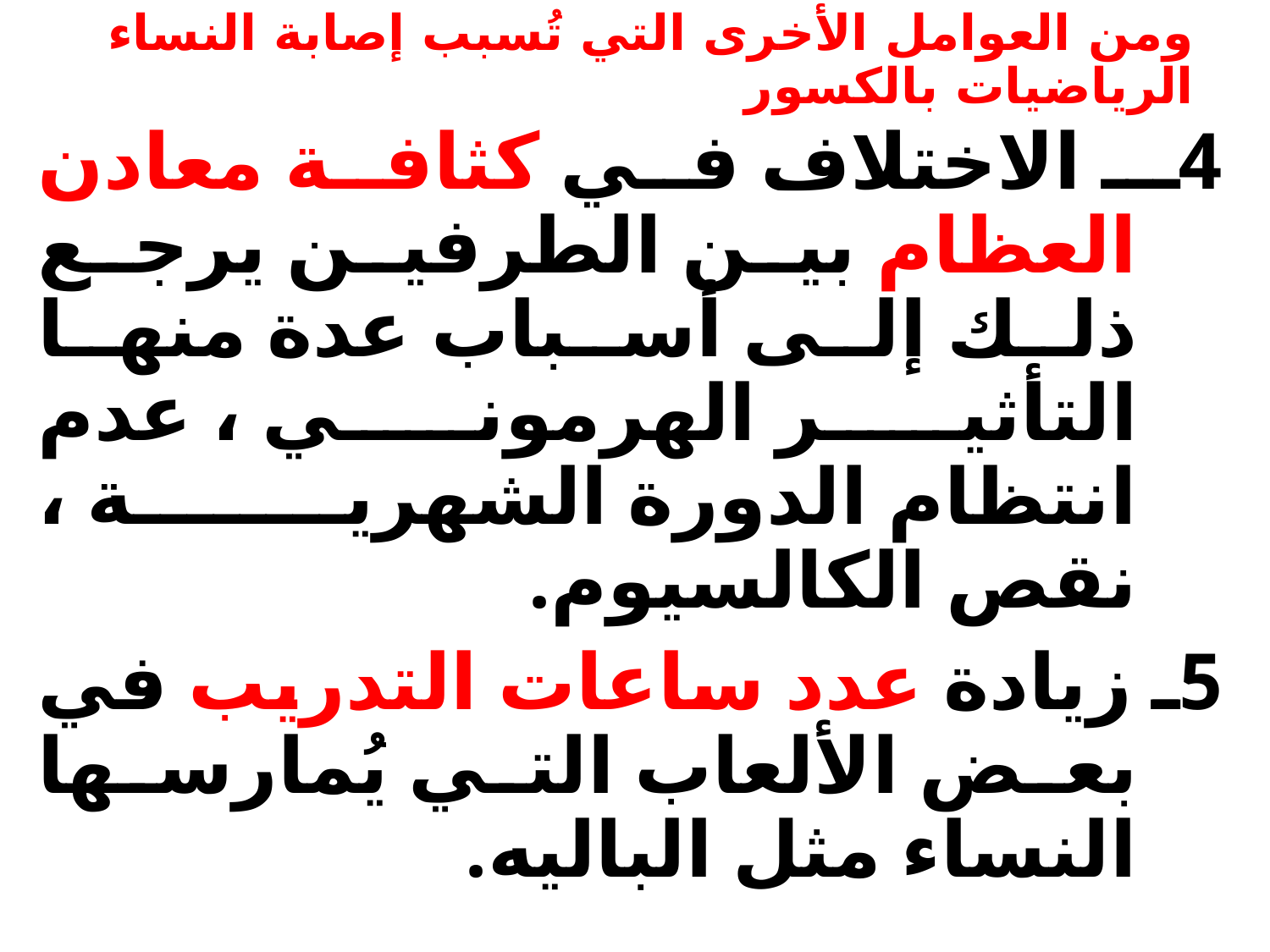

# ومن العوامل الأخرى التي تُسبب إصابة النساء الرياضيات بالكسور
4ـ الاختلاف في كثافة معادن العظام بين الطرفين يرجع ذلك إلى أسباب عدة منها التأثير الهرموني ، عدم انتظام الدورة الشهرية ، نقص الكالسيوم.
5ـ زيادة عدد ساعات التدريب في بعض الألعاب التي يُمارسها النساء مثل الباليه.